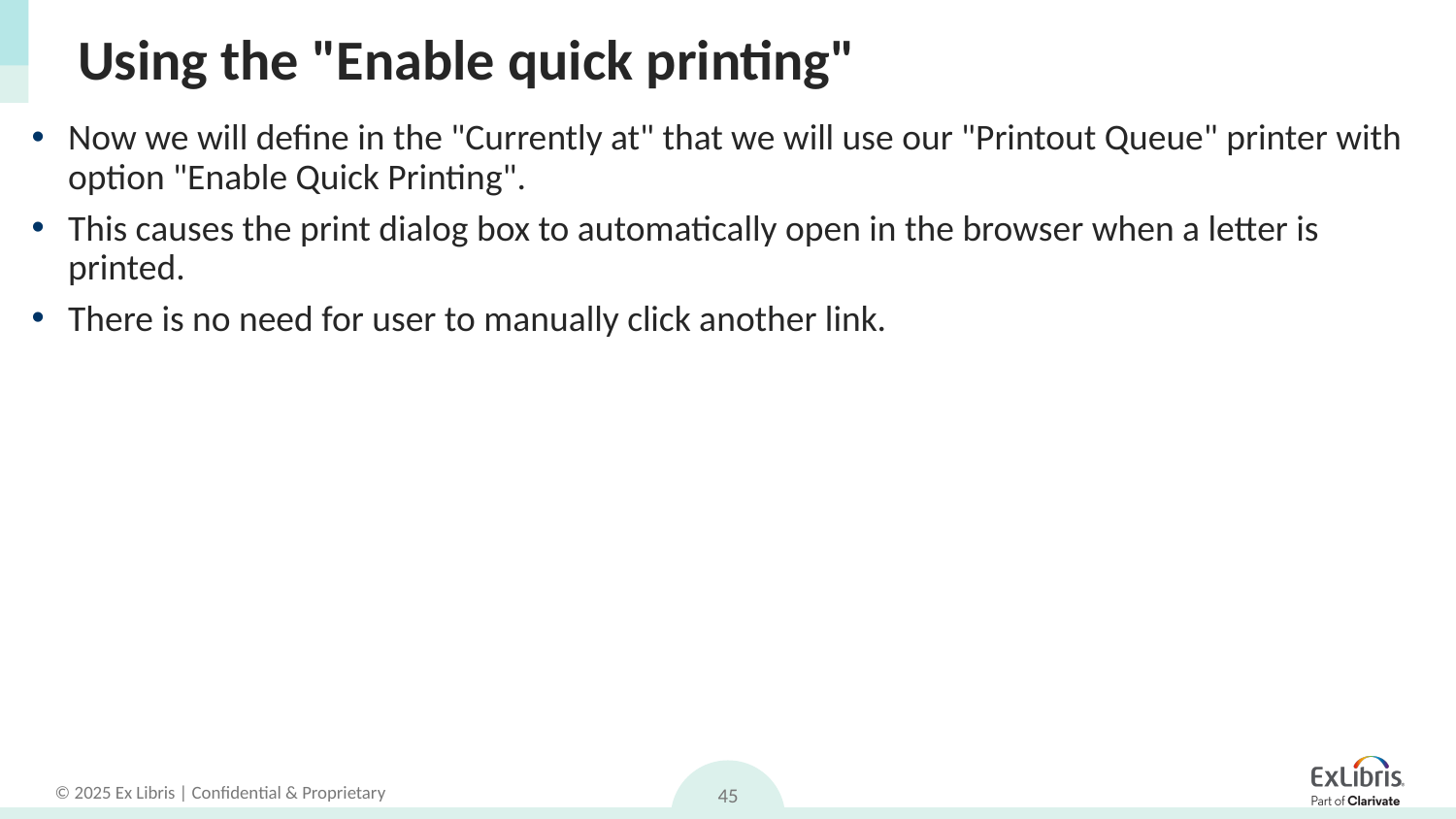

# Using the "Enable quick printing"
Now we will define in the "Currently at" that we will use our "Printout Queue" printer with option "Enable Quick Printing".
This causes the print dialog box to automatically open in the browser when a letter is printed.
There is no need for user to manually click another link.
45